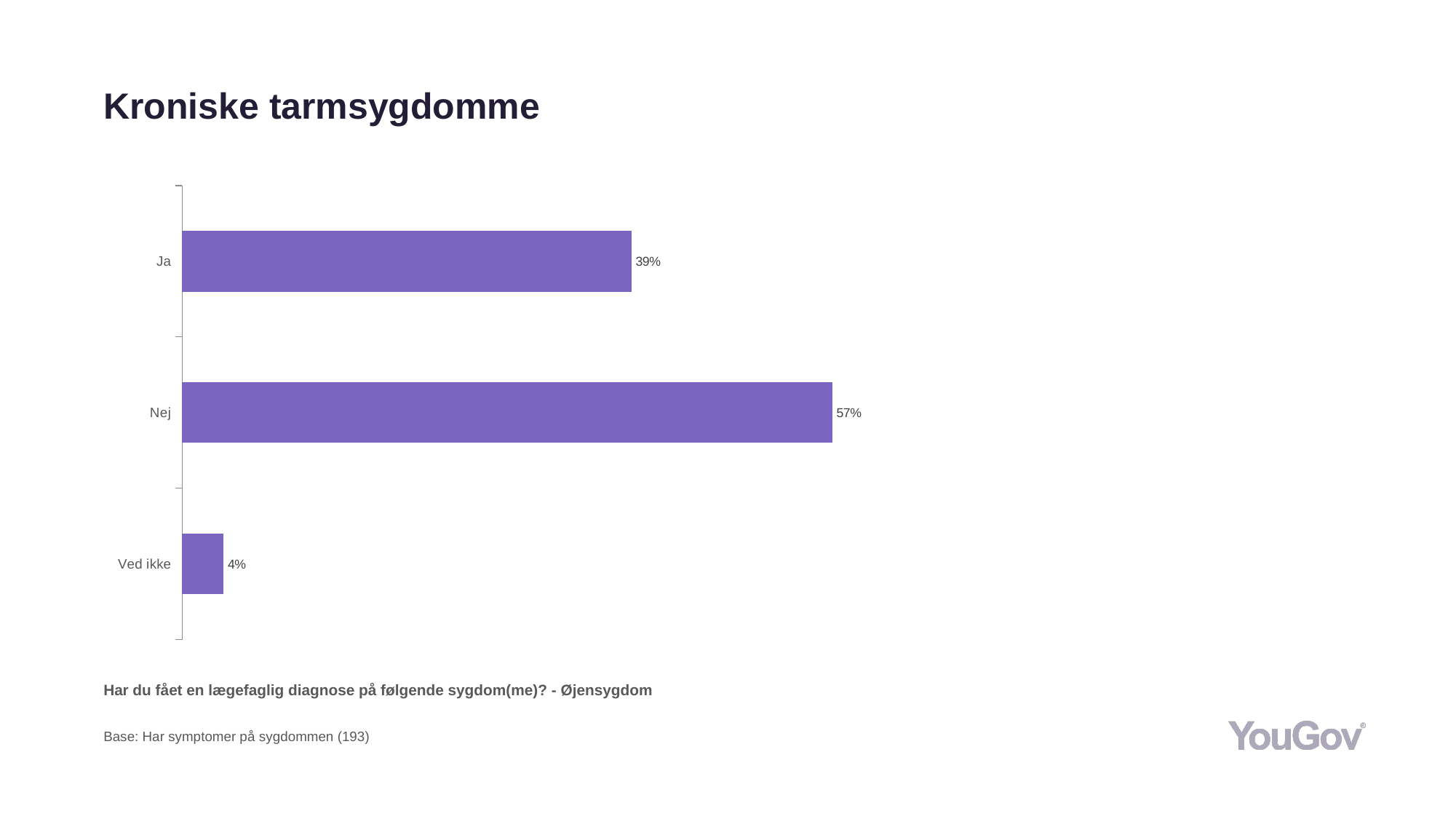

# Kroniske tarmsygdomme

### Chart

| Category | Total (n=193) |
|---|---|
| Ved ikke | 0.0363 |
| Nej | 0.5699 |
| Ja | 0.3938 |
Har du fået en lægefaglig diagnose på følgende sygdom(me)? - Øjensygdom
Base: Har symptomer på sygdommen (193)